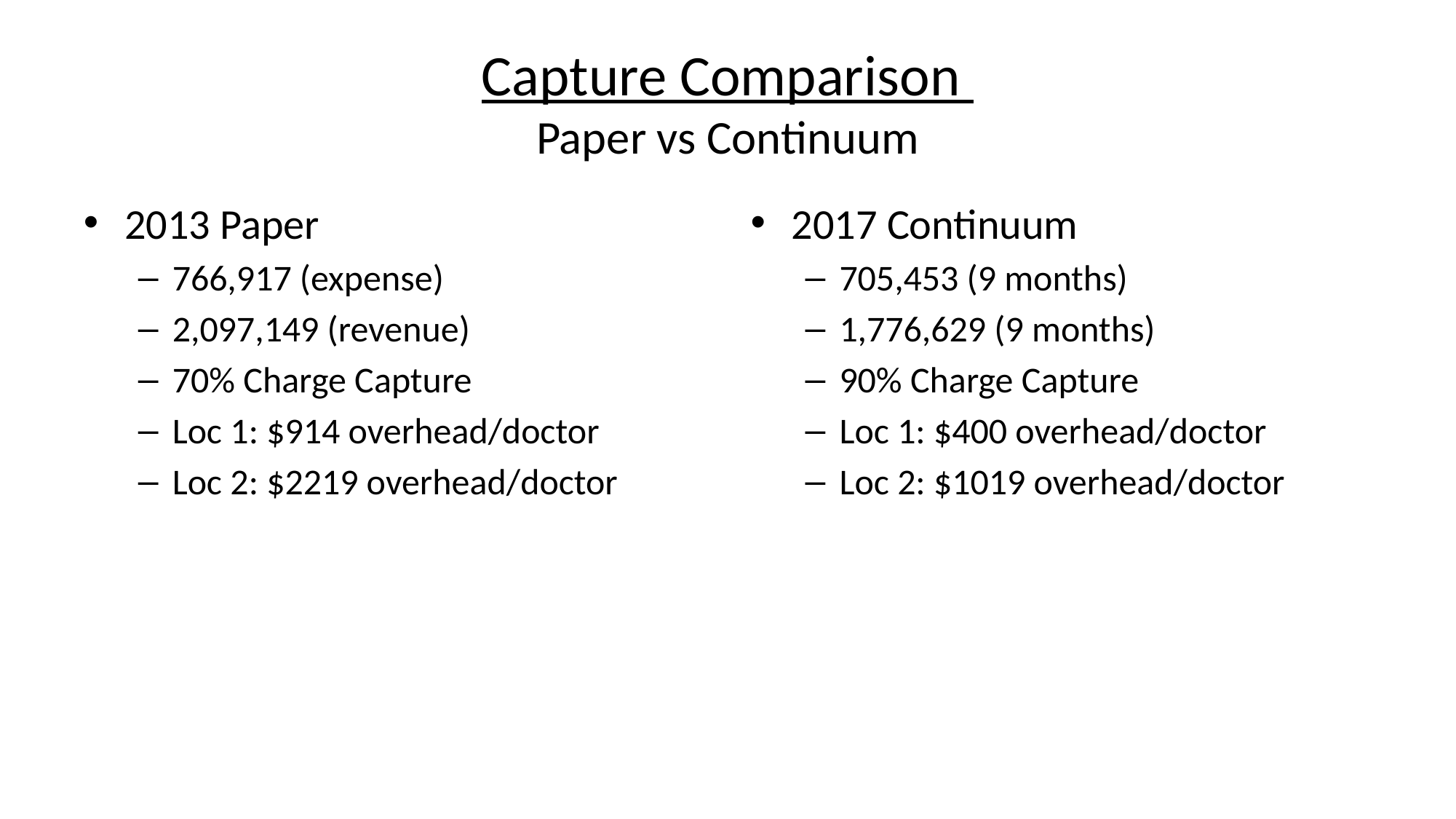

# Capture Comparison Paper vs Continuum
2013 Paper
766,917 (expense)
2,097,149 (revenue)
70% Charge Capture
Loc 1: $914 overhead/doctor
Loc 2: $2219 overhead/doctor

2017 Continuum
705,453 (9 months)
1,776,629 (9 months)
90% Charge Capture
Loc 1: $400 overhead/doctor
Loc 2: $1019 overhead/doctor